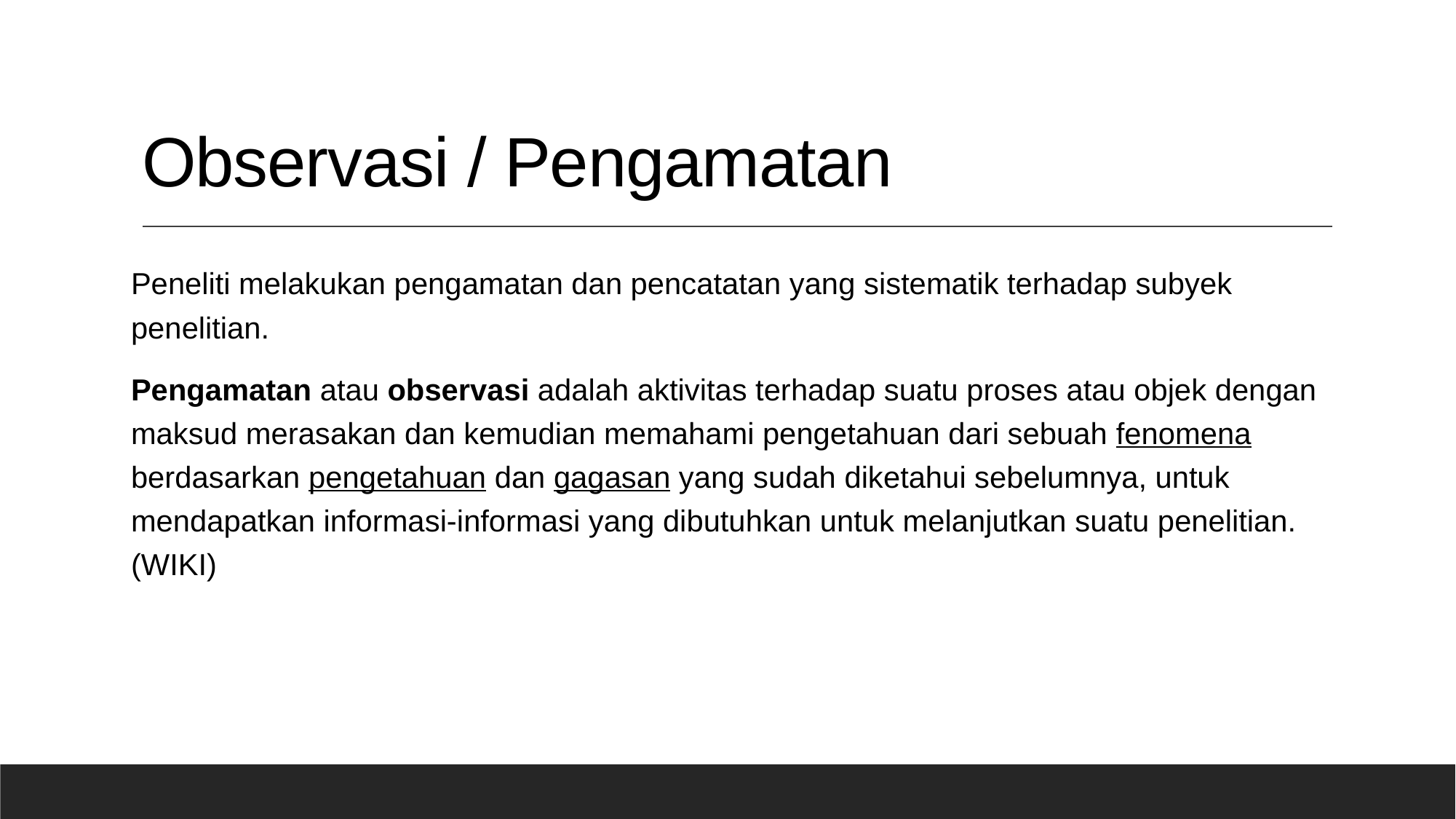

# Observasi / Pengamatan
Peneliti melakukan pengamatan dan pencatatan yang sistematik terhadap subyek penelitian.
Pengamatan atau observasi adalah aktivitas terhadap suatu proses atau objek dengan maksud merasakan dan kemudian memahami pengetahuan dari sebuah fenomena berdasarkan pengetahuan dan gagasan yang sudah diketahui sebelumnya, untuk mendapatkan informasi-informasi yang dibutuhkan untuk melanjutkan suatu penelitian. (WIKI)